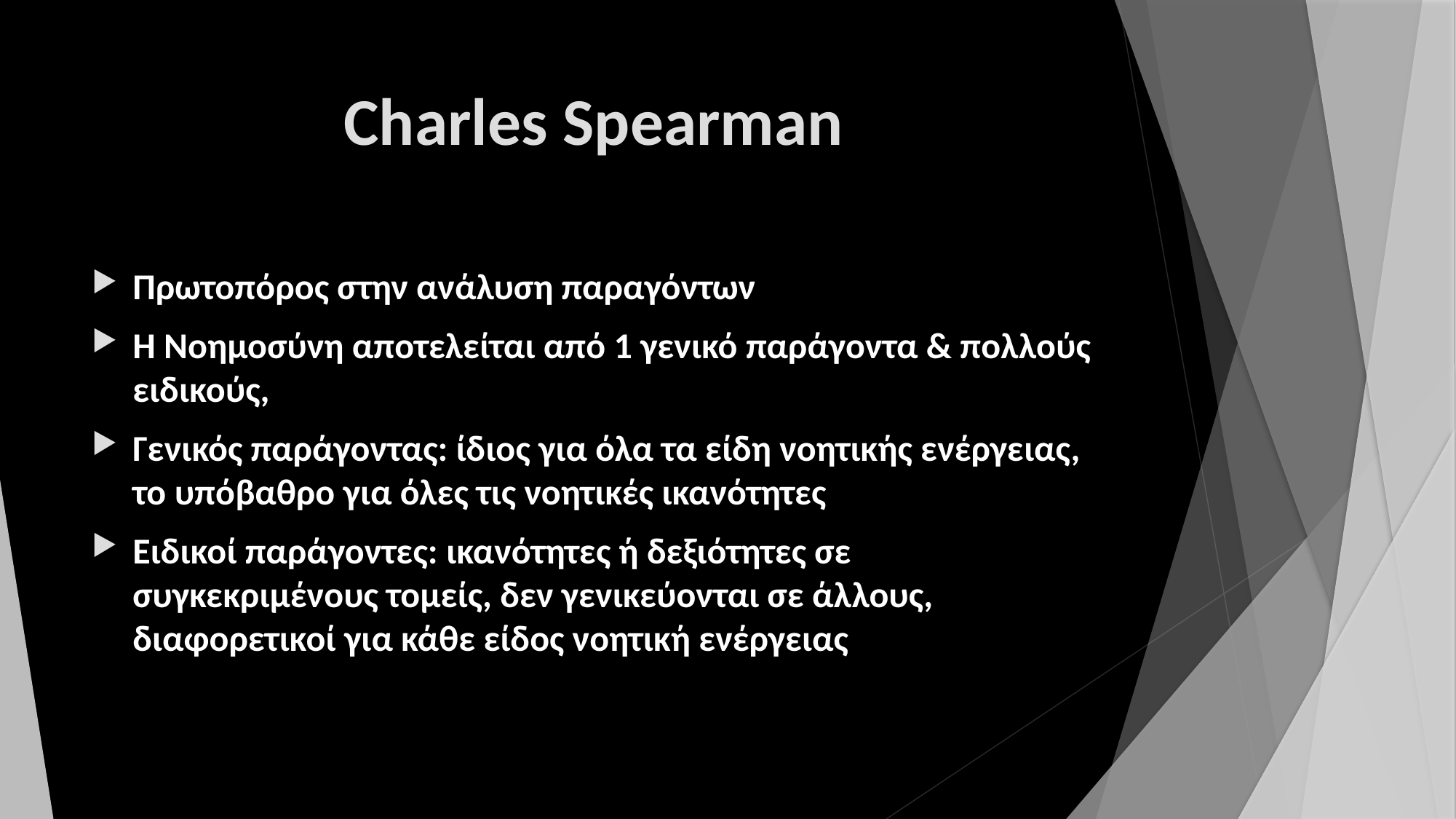

# Charles Spearman
Πρωτοπόρος στην ανάλυση παραγόντων
H Νοημοσύνη αποτελείται από 1 γενικό παράγοντα & πολλούς ειδικούς,
Γενικός παράγοντας: ίδιος για όλα τα είδη νοητικής ενέργειας, το υπόβαθρο για όλες τις νοητικές ικανότητες
Ειδικοί παράγοντες: ικανότητες ή δεξιότητες σε συγκεκριμένους τομείς, δεν γενικεύονται σε άλλους, διαφορετικοί για κάθε είδος νοητική ενέργειας